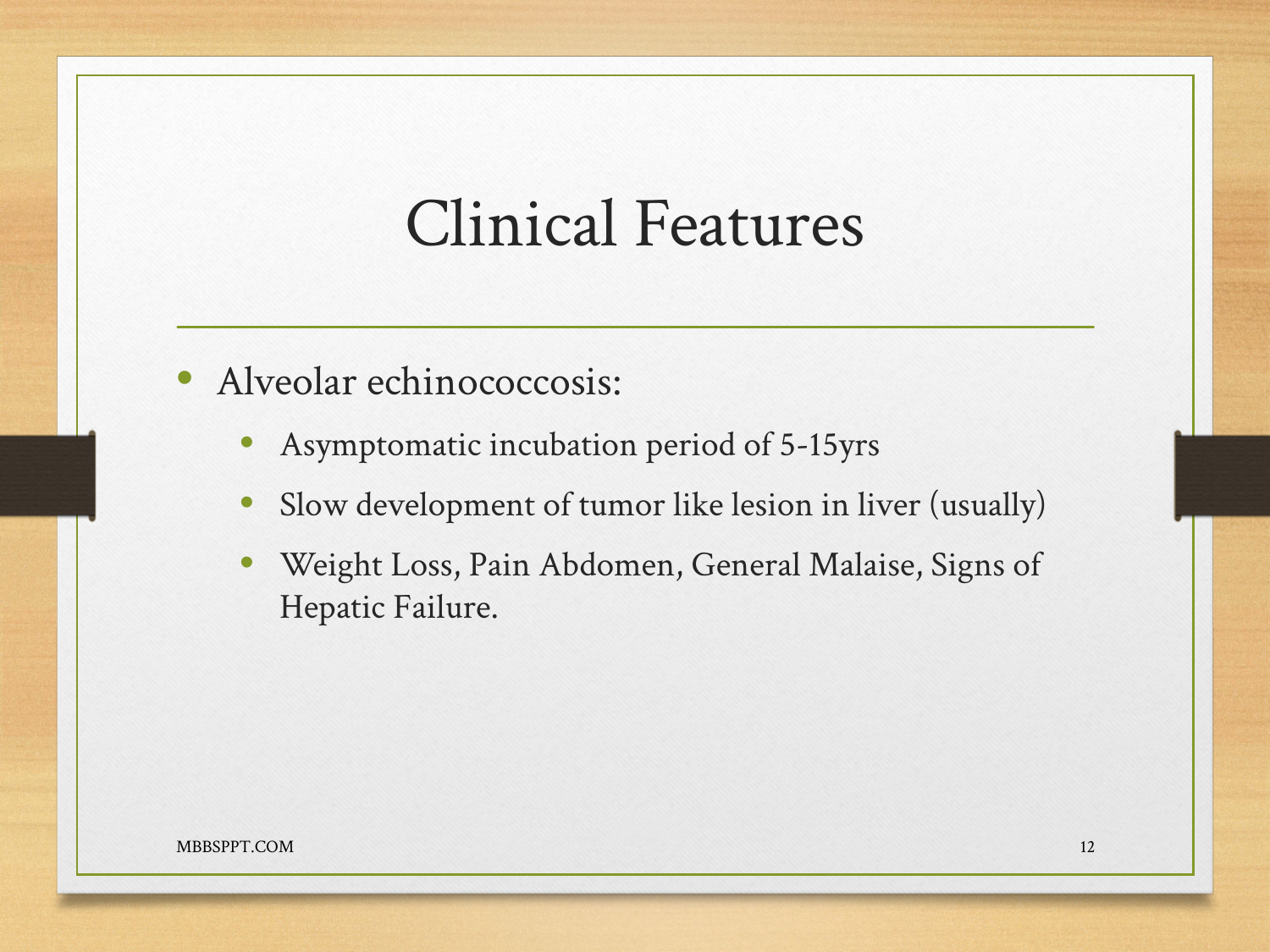

# Clinical Features
Alveolar echinococcosis:
Asymptomatic incubation period of 5-15yrs
Slow development of tumor like lesion in liver (usually)
Weight Loss, Pain Abdomen, General Malaise, Signs of Hepatic Failure.
MBBSPPT.COM
12